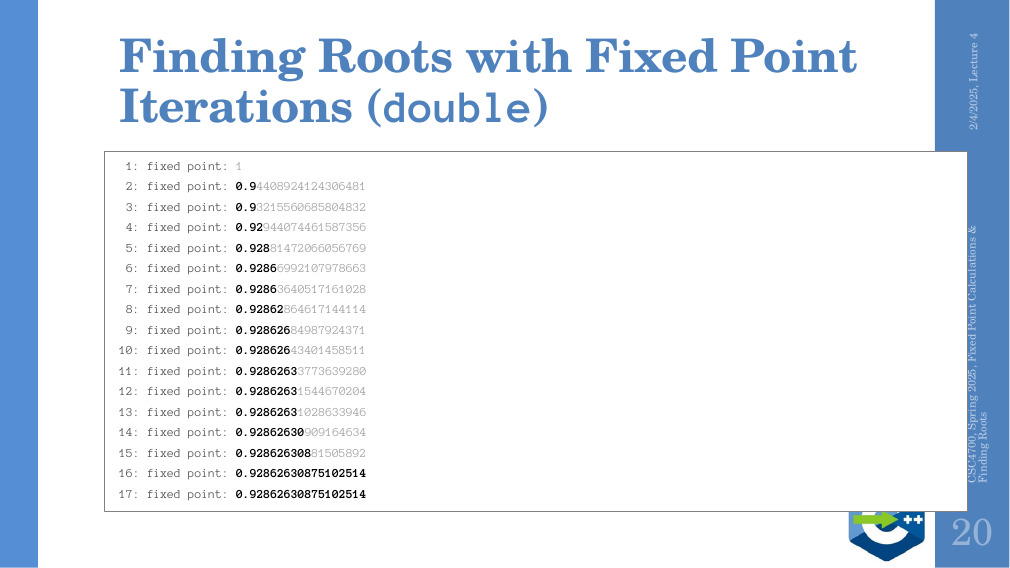

# Finding Roots with Fixed Point Iterations (double)
2/4/2025, Lecture 4
 1: fixed point: 1
 2: fixed point: 0.94408924124306481
 3: fixed point: 0.93215560685804832
 4: fixed point: 0.92944074461587356
 5: fixed point: 0.92881472066056769
 6: fixed point: 0.92866992107978663
 7: fixed point: 0.92863640517161028
 8: fixed point: 0.92862864617144114
 9: fixed point: 0.92862684987924371
10: fixed point: 0.92862643401458511
11: fixed point: 0.92862633773639280
12: fixed point: 0.92862631544670204
13: fixed point: 0.92862631028633946
14: fixed point: 0.92862630909164634
15: fixed point: 0.92862630881505892
16: fixed point: 0.92862630875102514
17: fixed point: 0.92862630875102514
CSC4700, Spring 2025, Fixed Point Calculations & Finding Roots
20